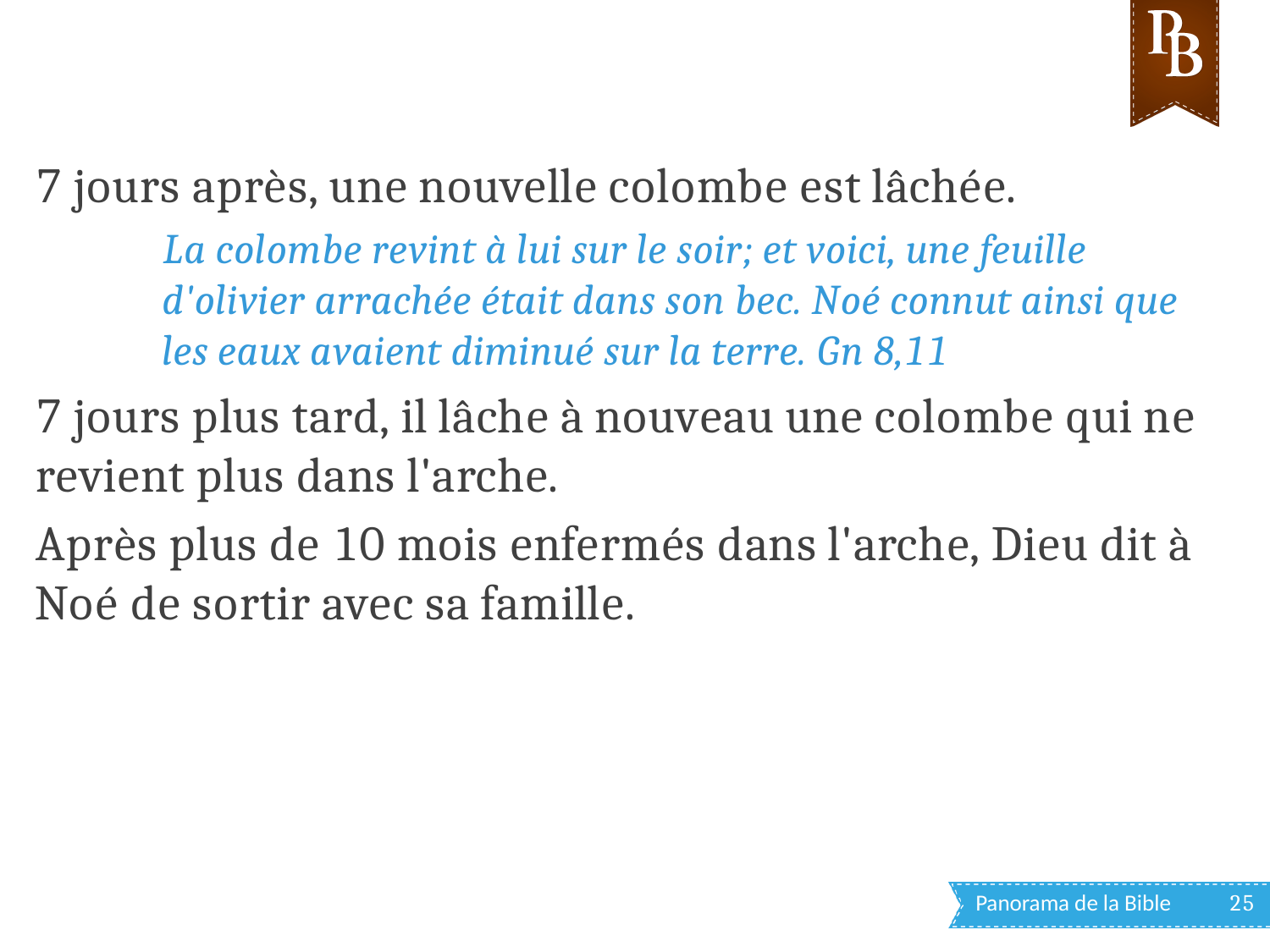

7 jours après, une nouvelle colombe est lâchée.
La colombe revint à lui sur le soir; et voici, une feuille d'olivier arrachée était dans son bec. Noé connut ainsi que les eaux avaient diminué sur la terre. Gn 8,11
7 jours plus tard, il lâche à nouveau une colombe qui ne revient plus dans l'arche.
Après plus de 10 mois enfermés dans l'arche, Dieu dit à Noé de sortir avec sa famille.